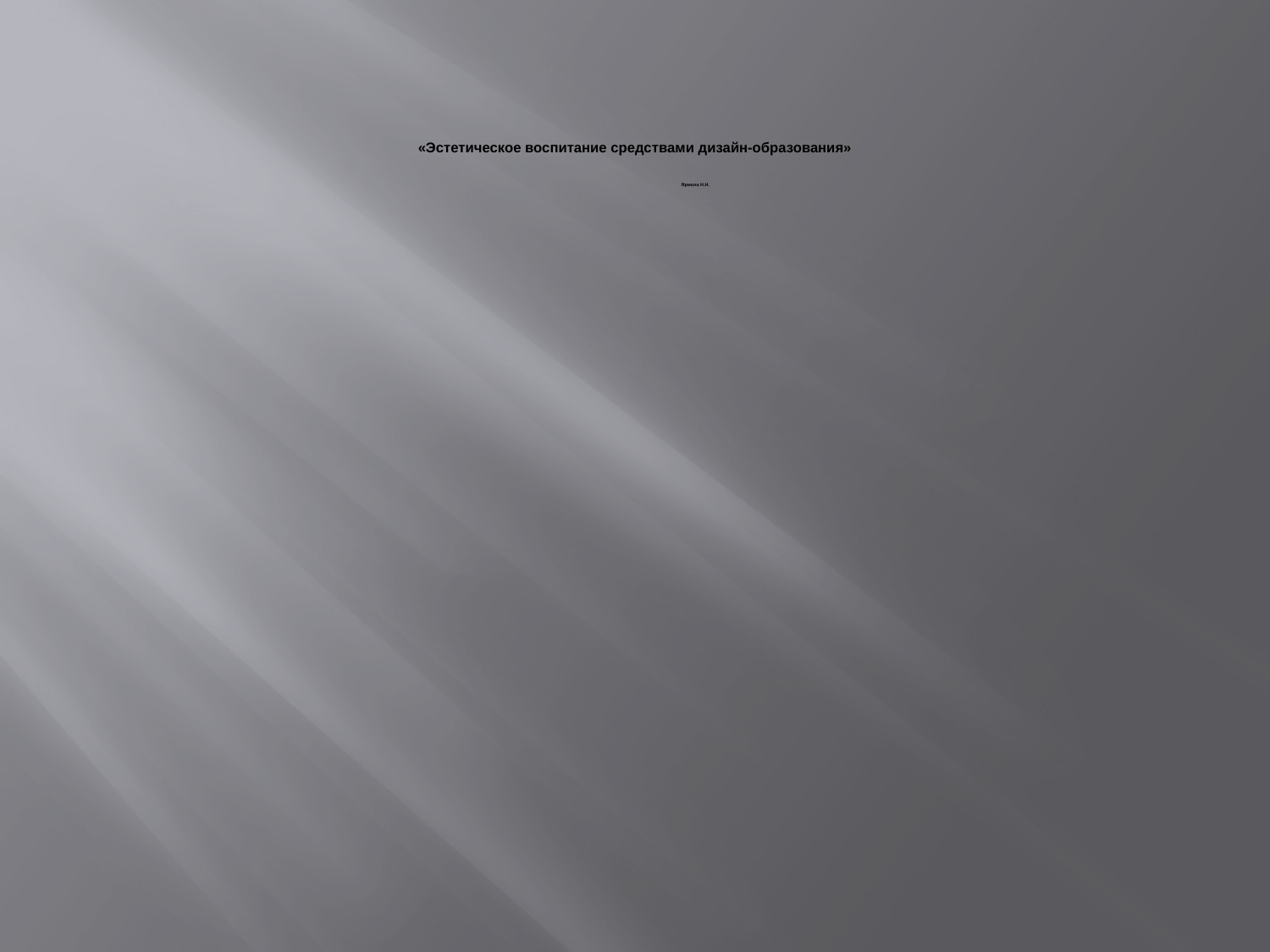

# «Эстетическое воспитание средствами дизайн-образования» Ярмола Н.Н.